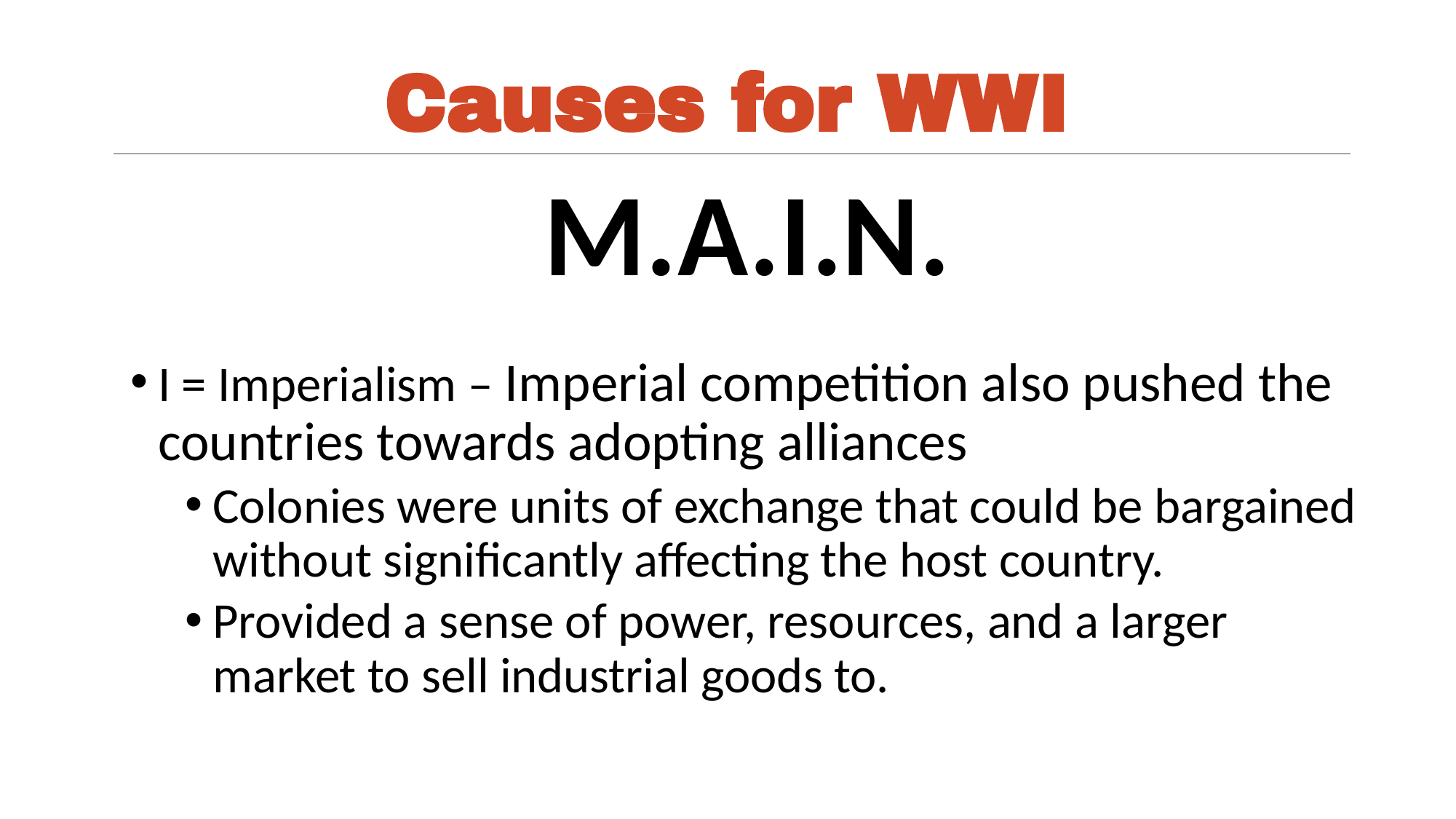

# Causes for WWI
M.A.I.N.

I = Imperialism – Imperial competition also pushed the countries towards adopting alliances
Colonies were units of exchange that could be bargained without significantly affecting the host country.
Provided a sense of power, resources, and a larger market to sell industrial goods to.